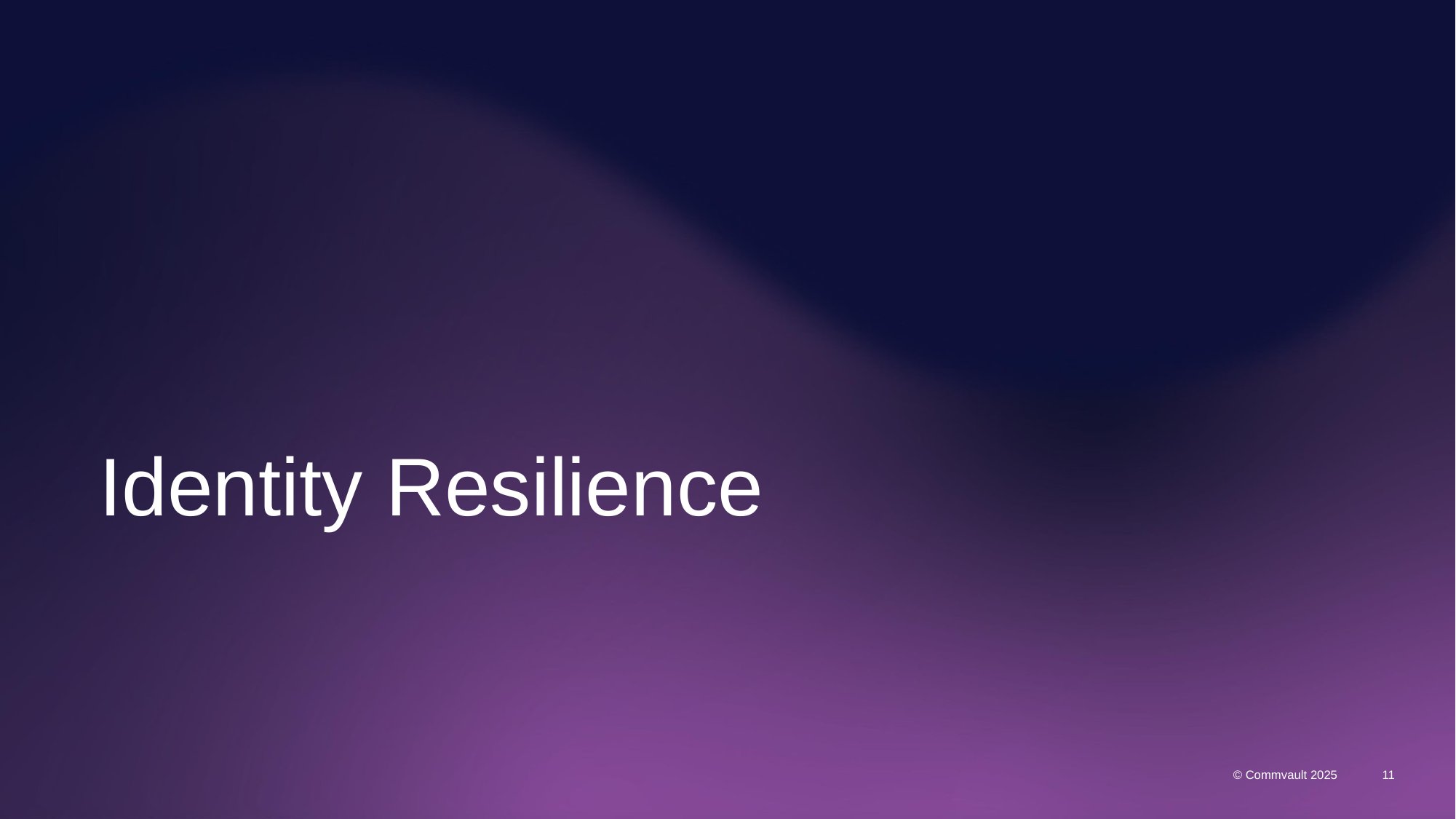

# Identity Resilience
© Commvault 2025

11